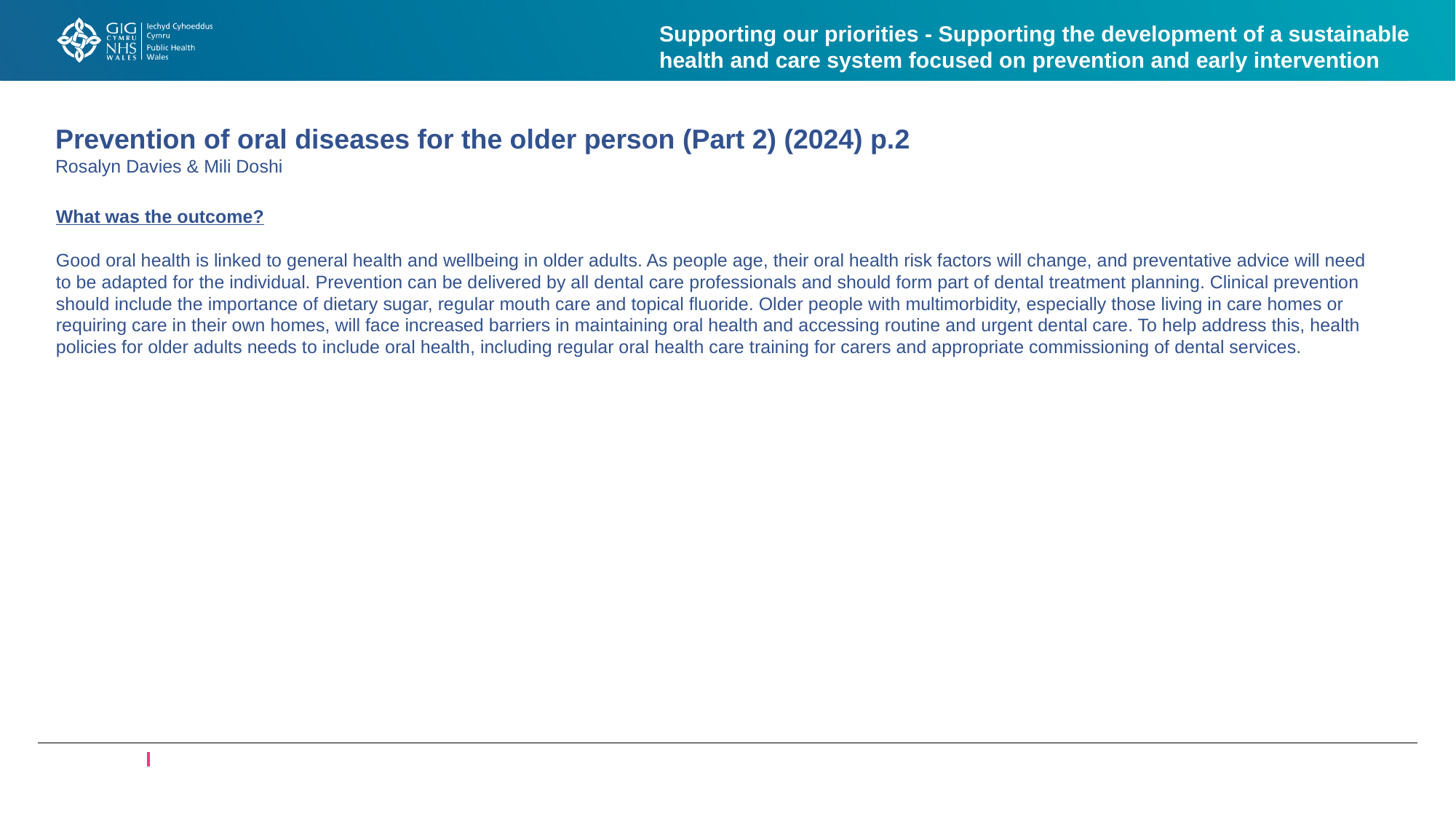

Supporting our priorities - Supporting the development of a sustainable health and care system focused on prevention and early intervention
# Prevention of oral diseases for the older person (Part 2) (2024) p.2
Rosalyn Davies & Mili Doshi
What was the outcome?

Good oral health is linked to general health and wellbeing in older adults. As people age, their oral health risk factors will change, and preventative advice will need to be adapted for the individual. Prevention can be delivered by all dental care professionals and should form part of dental treatment planning. Clinical prevention should include the importance of dietary sugar, regular mouth care and topical fluoride. Older people with multimorbidity, especially those living in care homes or requiring care in their own homes, will face increased barriers in maintaining oral health and accessing routine and urgent dental care. To help address this, health policies for older adults needs to include oral health, including regular oral health care training for carers and appropriate commissioning of dental services.